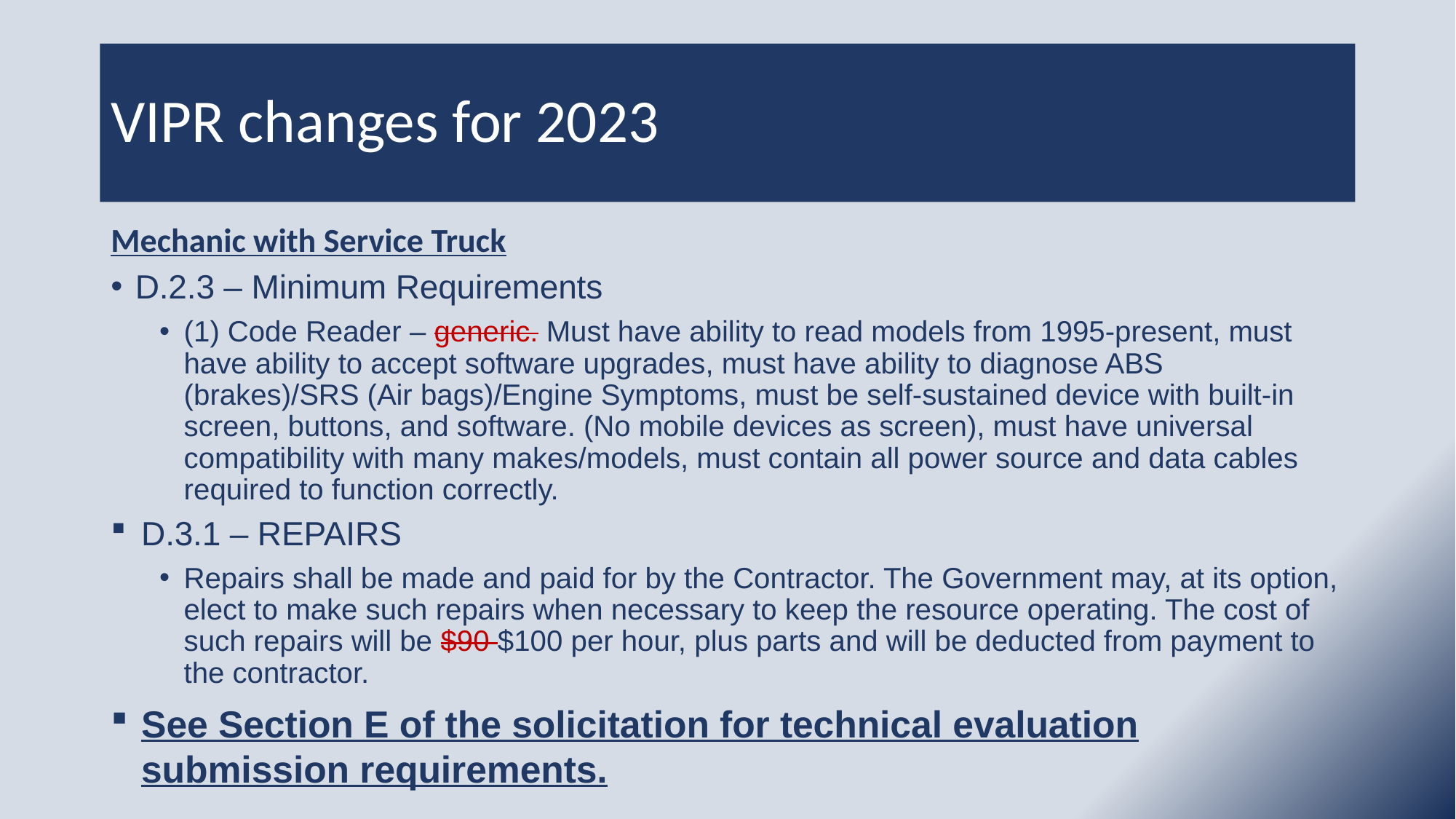

# VIPR changes for 2023
Mechanic with Service Truck
D.2.3 – Minimum Requirements
(1) Code Reader – generic. Must have ability to read models from 1995-present, must have ability to accept software upgrades, must have ability to diagnose ABS (brakes)/SRS (Air bags)/Engine Symptoms, must be self-sustained device with built-in screen, buttons, and software. (No mobile devices as screen), must have universal compatibility with many makes/models, must contain all power source and data cables required to function correctly.
D.3.1 – REPAIRS
Repairs shall be made and paid for by the Contractor. The Government may, at its option, elect to make such repairs when necessary to keep the resource operating. The cost of such repairs will be $90 $100 per hour, plus parts and will be deducted from payment to the contractor.
See Section E of the solicitation for technical evaluation submission requirements.